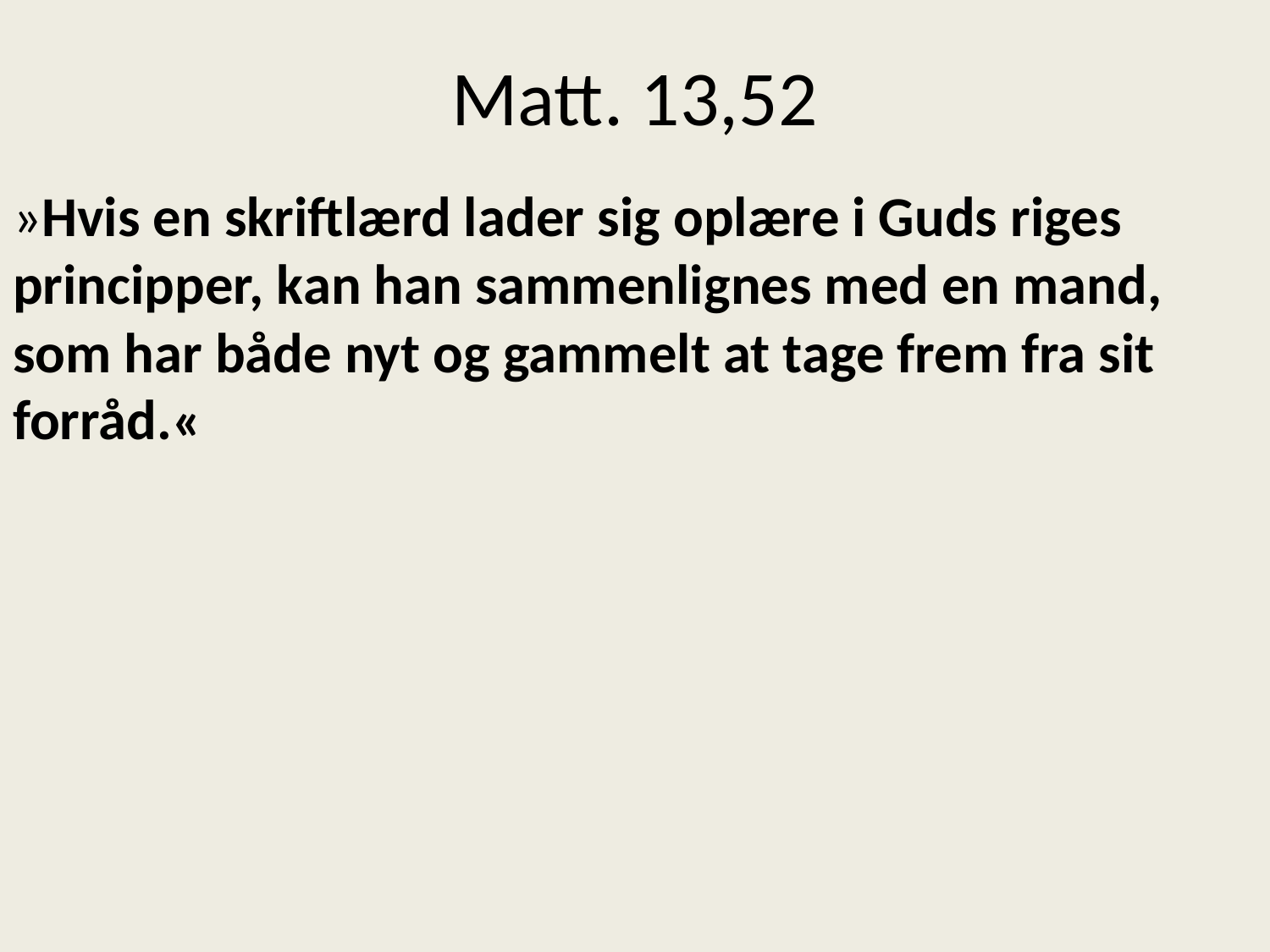

# Matt. 13,52
»Hvis en skriftlærd lader sig oplære i Guds riges principper, kan han sammenlignes med en mand, som har både nyt og gammelt at tage frem fra sit forråd.«